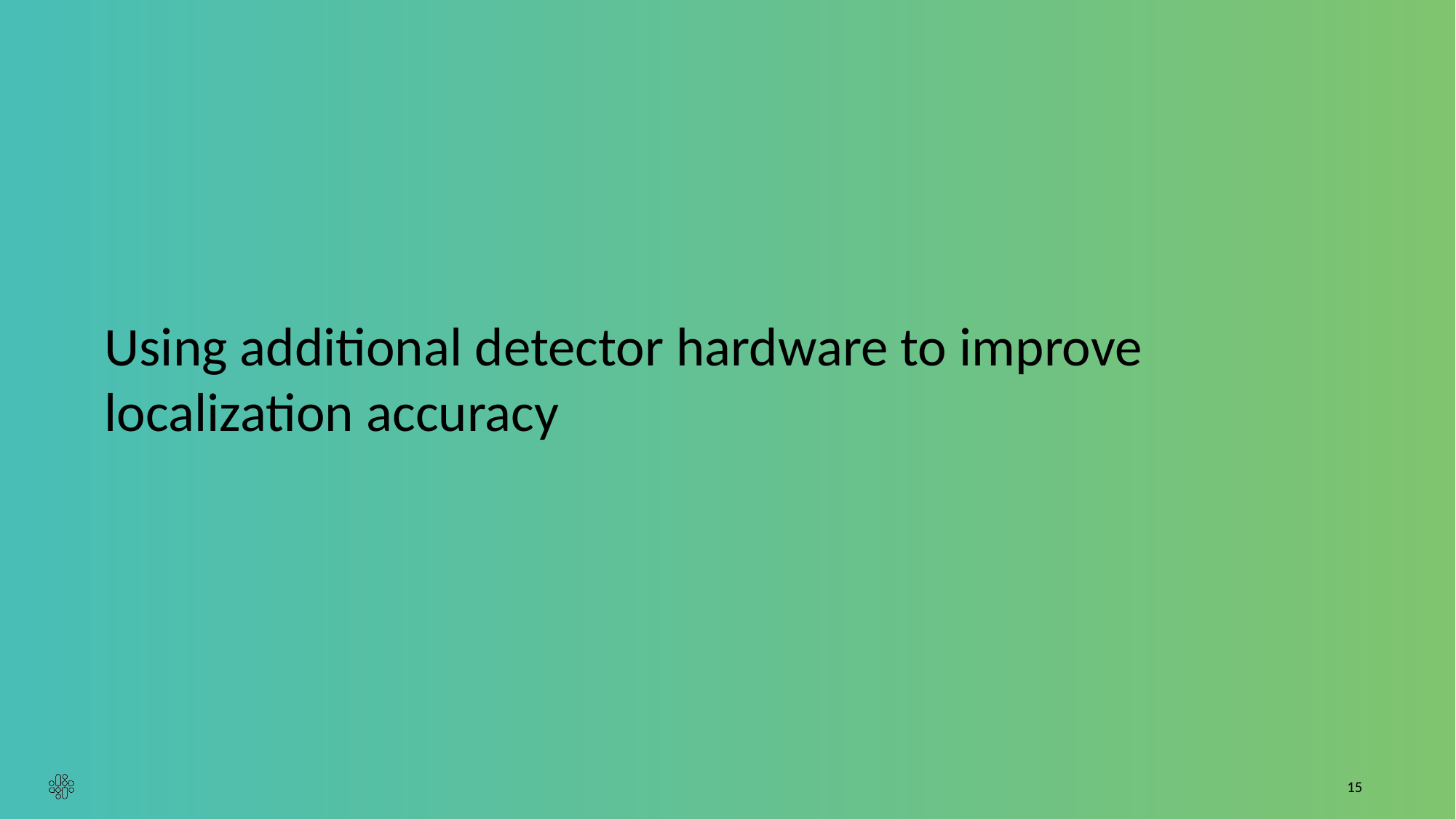

# Using additional detector hardware to improve localization accuracy

15